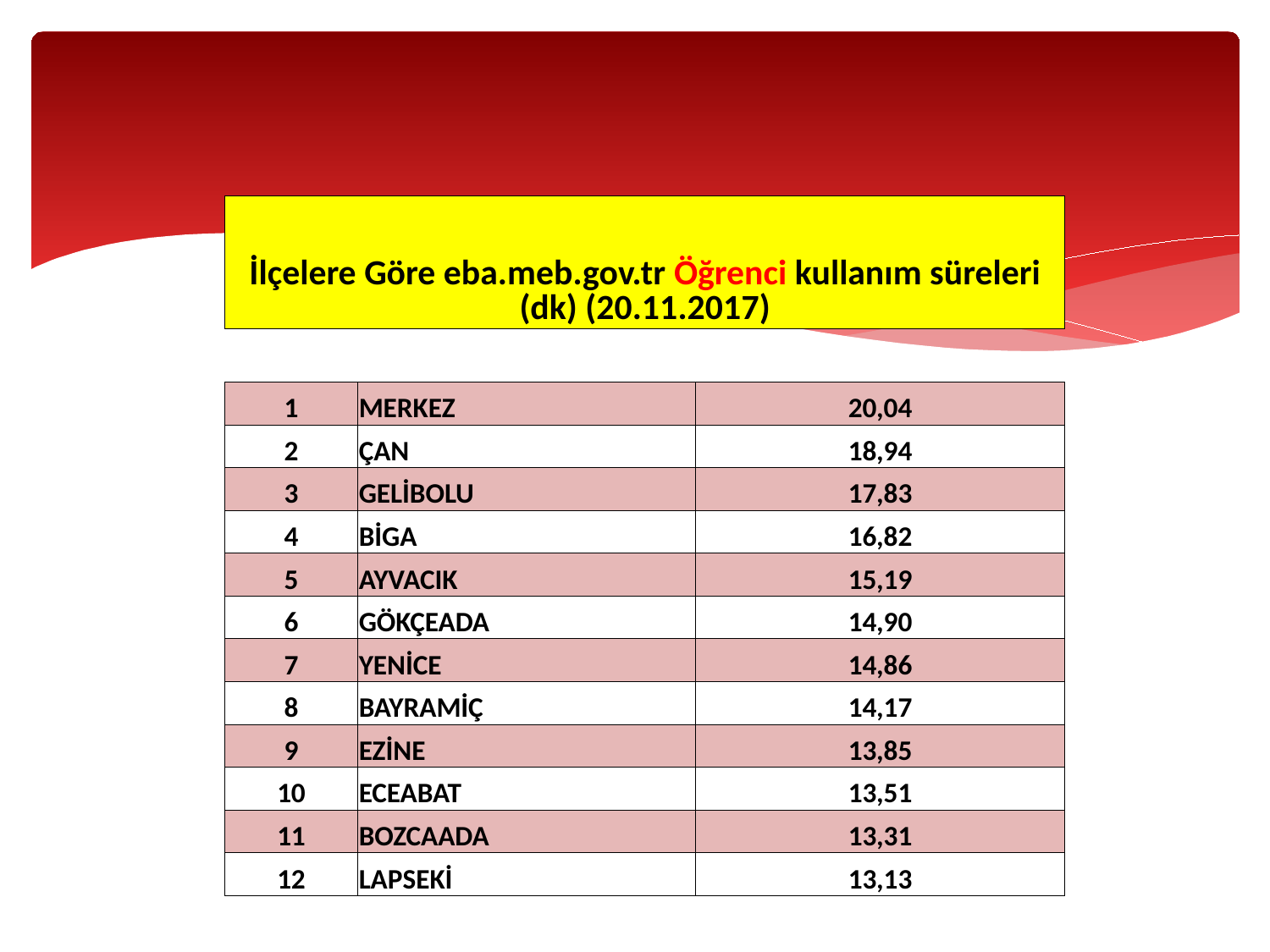

#
| İlçelere Göre eba.meb.gov.tr Öğrenci kullanım süreleri (dk) (20.11.2017) |  |  |
| --- | --- | --- |
|  |  |  |
| 1 | MERKEZ | 20,04 |
| 2 | ÇAN | 18,94 |
| 3 | GELİBOLU | 17,83 |
| 4 | BİGA | 16,82 |
| 5 | AYVACIK | 15,19 |
| 6 | GÖKÇEADA | 14,90 |
| 7 | YENİCE | 14,86 |
| 8 | BAYRAMİÇ | 14,17 |
| 9 | EZİNE | 13,85 |
| 10 | ECEABAT | 13,51 |
| 11 | BOZCAADA | 13,31 |
| 12 | LAPSEKİ | 13,13 |